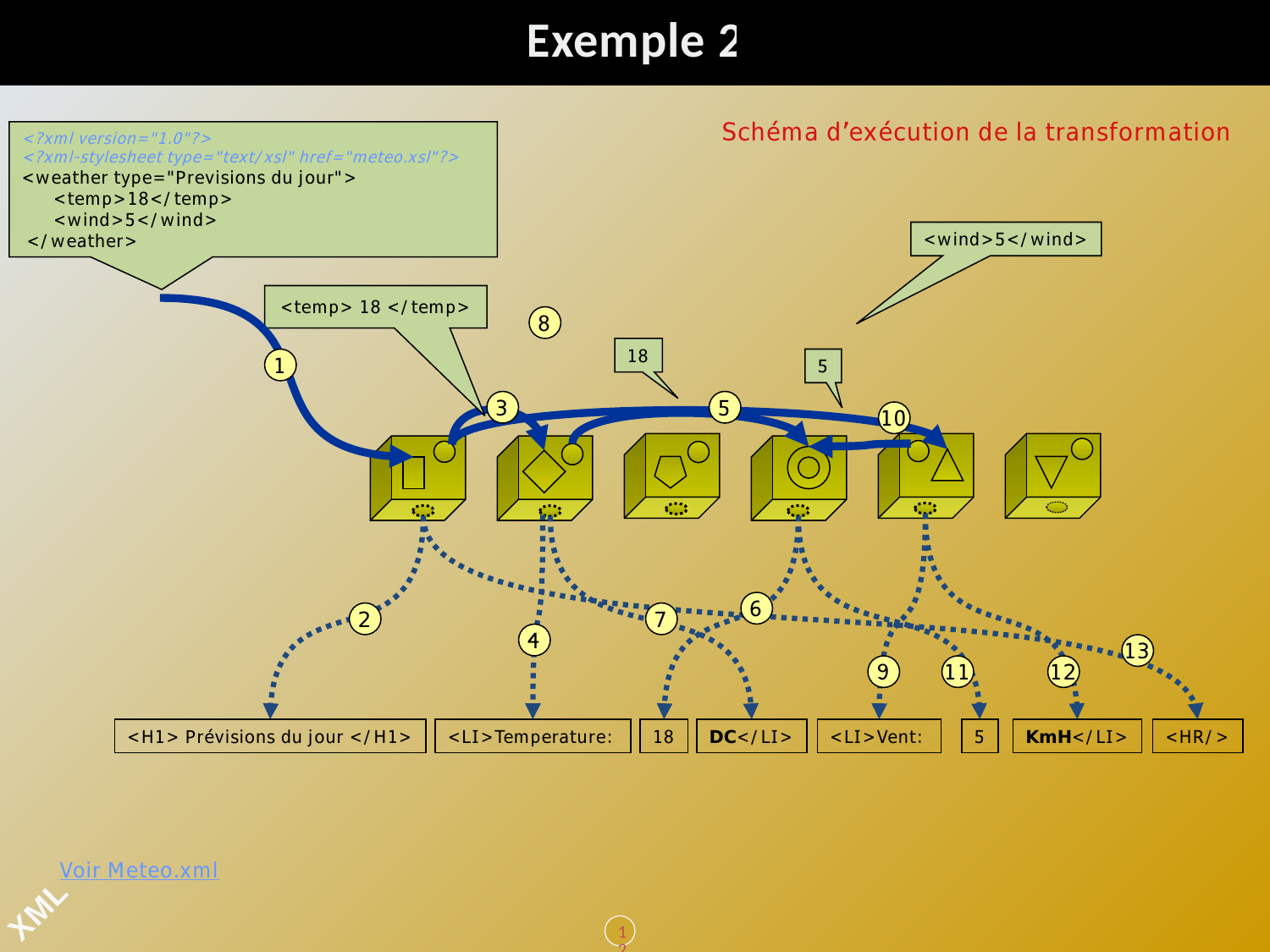

# Exemple 2
Schéma d’exécution de la transformation
<?xml version="1.0"?>
<?xml-stylesheet type="text/xsl" href="meteo.xsl"?>
<weather type="Previsions du jour">
	<temp>18</temp>
	<wind>5</wind>
 </weather>
<wind>5</wind>
<temp> 18 </temp>
8
18
1
5
3
5
10

6
2
7
4
13
9
11
12
<H1> Prévisions du jour </H1>
<LI>Temperature:
18
DC</LI>
<LI>Vent:
5
KmH</LI>
<HR/>
Voir Meteo.xml
127